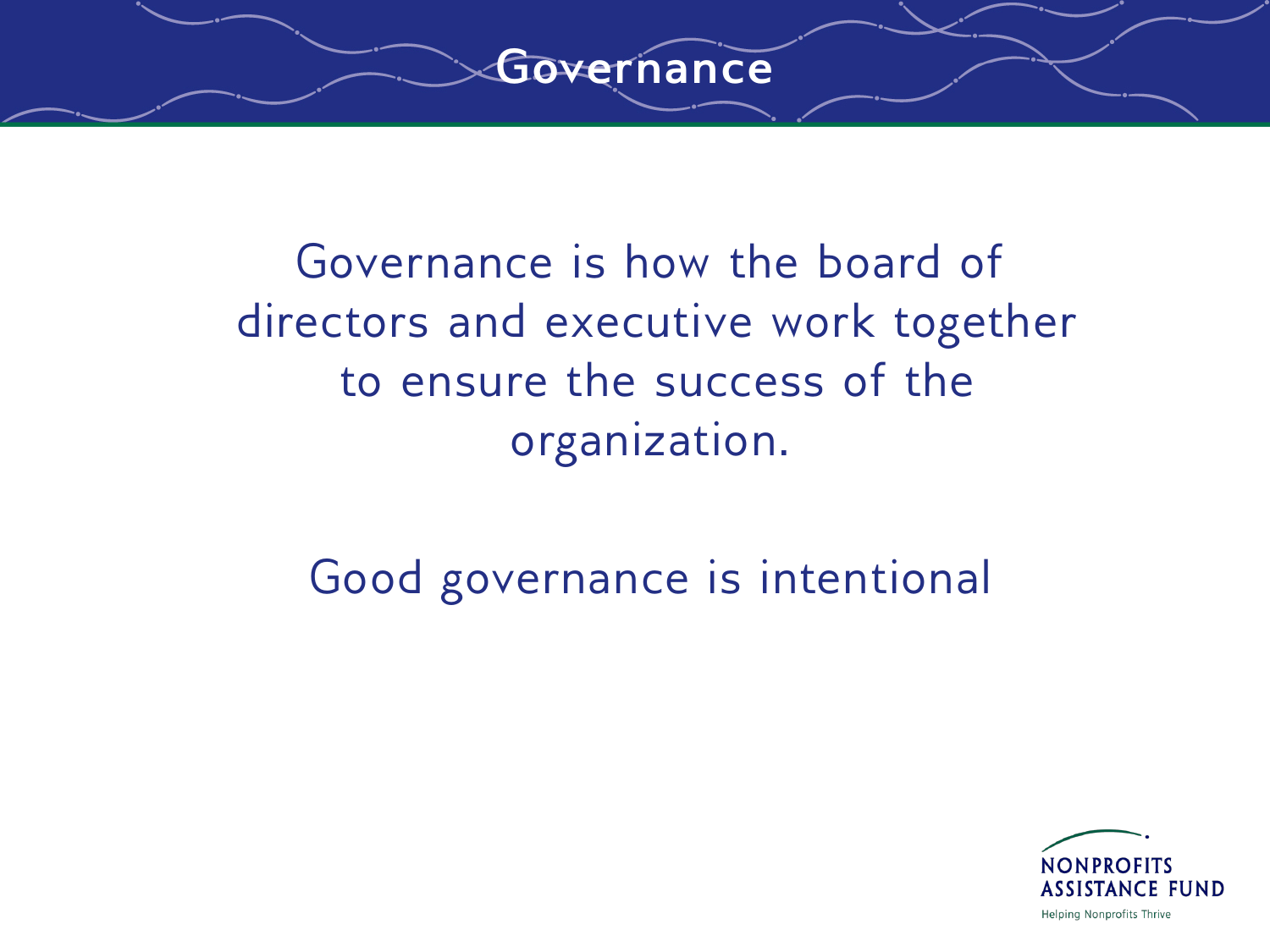

# Governance
Governance is how the board of directors and executive work together to ensure the success of the organization.

Good governance is intentional